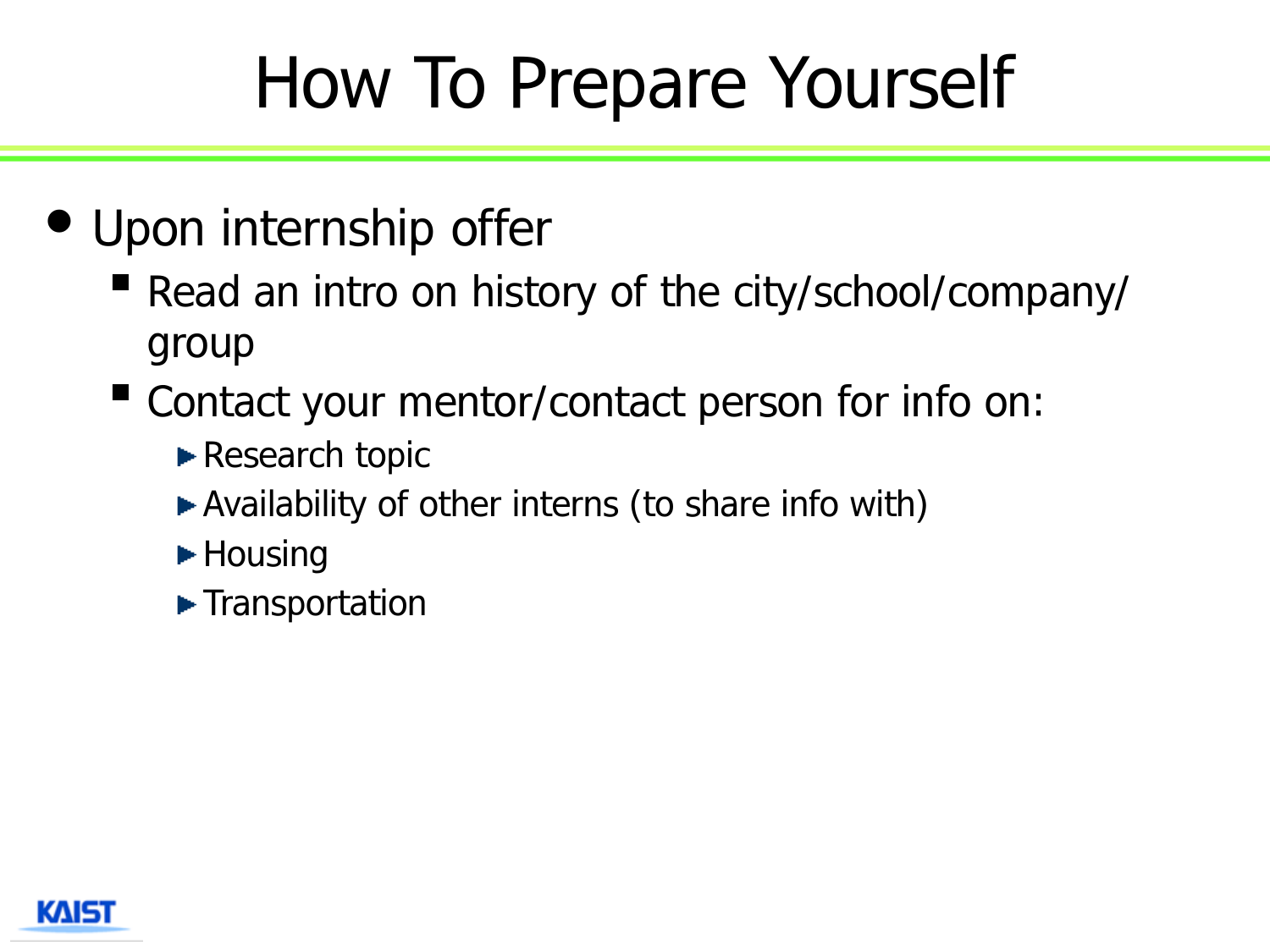

# How To Prepare Yourself
Upon internship offer
Read an intro on history of the city/school/company/group
Contact your mentor/contact person for info on:
Research topic
Availability of other interns (to share info with)
Housing
Transportation